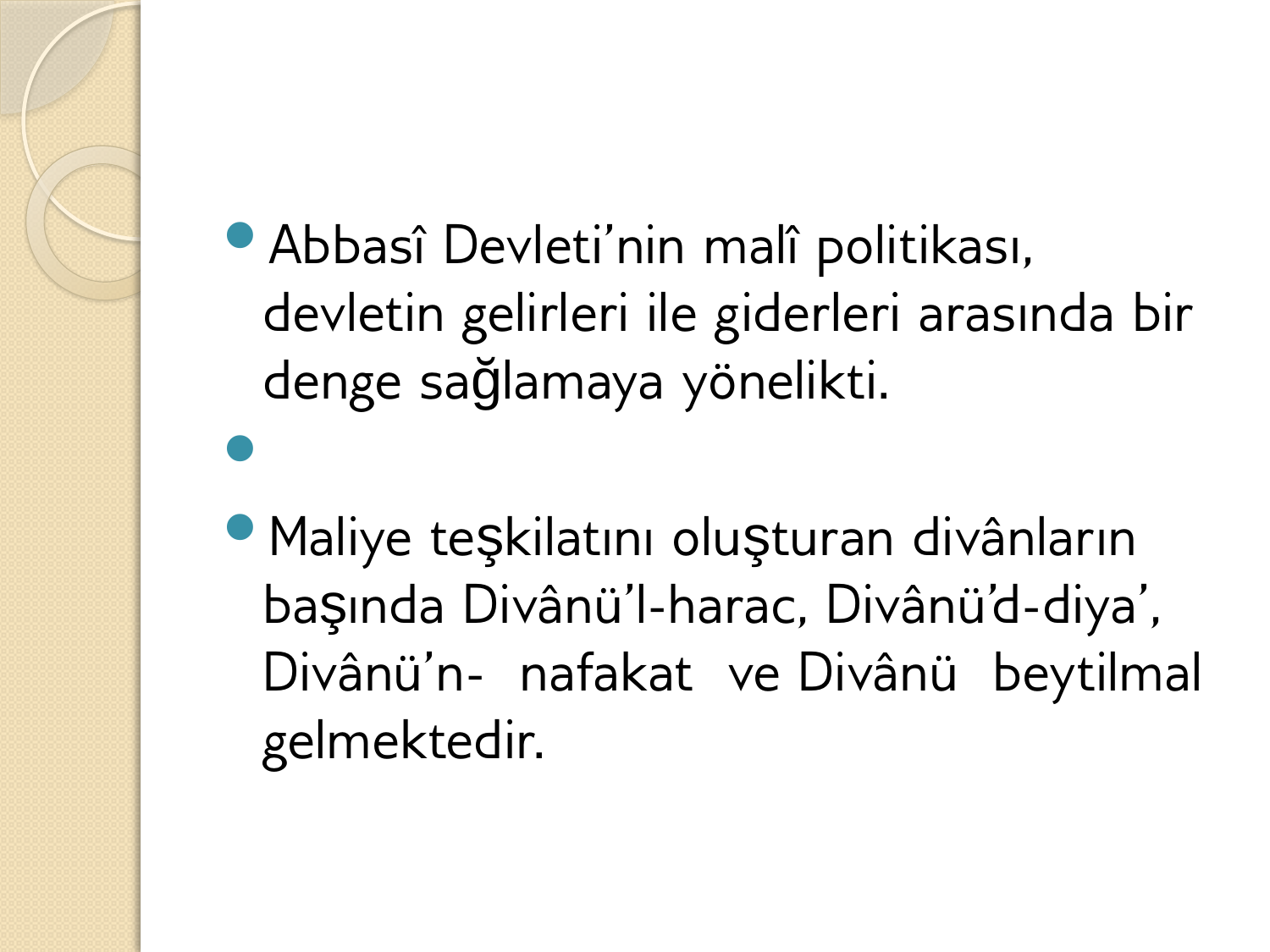

#
Abbasî Devleti’nin malî politikası,  devletin gelirleri ile giderleri arasında bir denge sağlamaya yönelikti.

Maliye teşkilatını oluşturan divânların başında Divânü’l-harac, Divânü’d-diya’, Divânü’n-  nafakat  ve Divânü  beytilmal  gelmektedir.